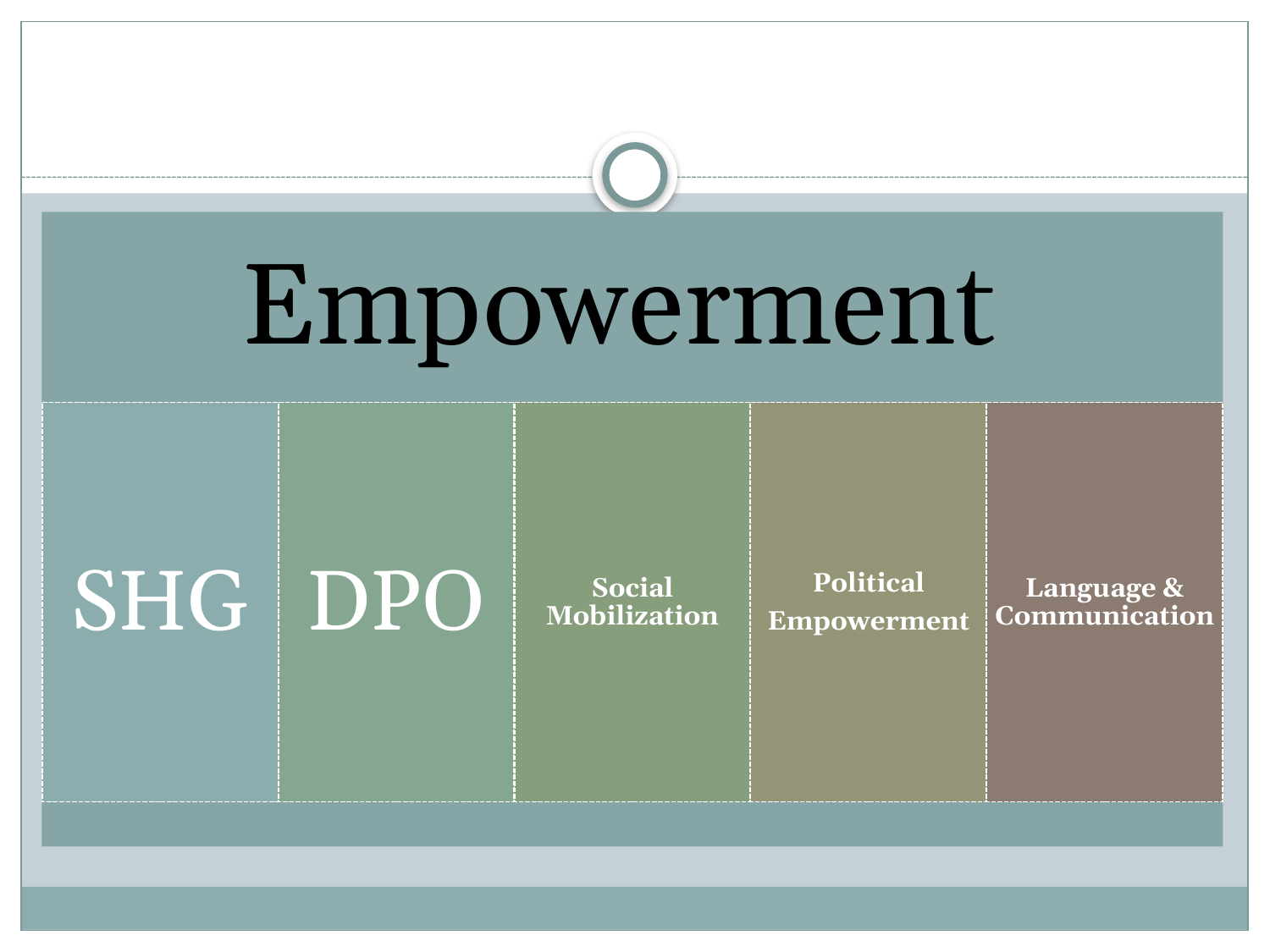

#
Empowerment
SHG
DPO
Social Mobilization
Political
Empowerment
Language & Communication